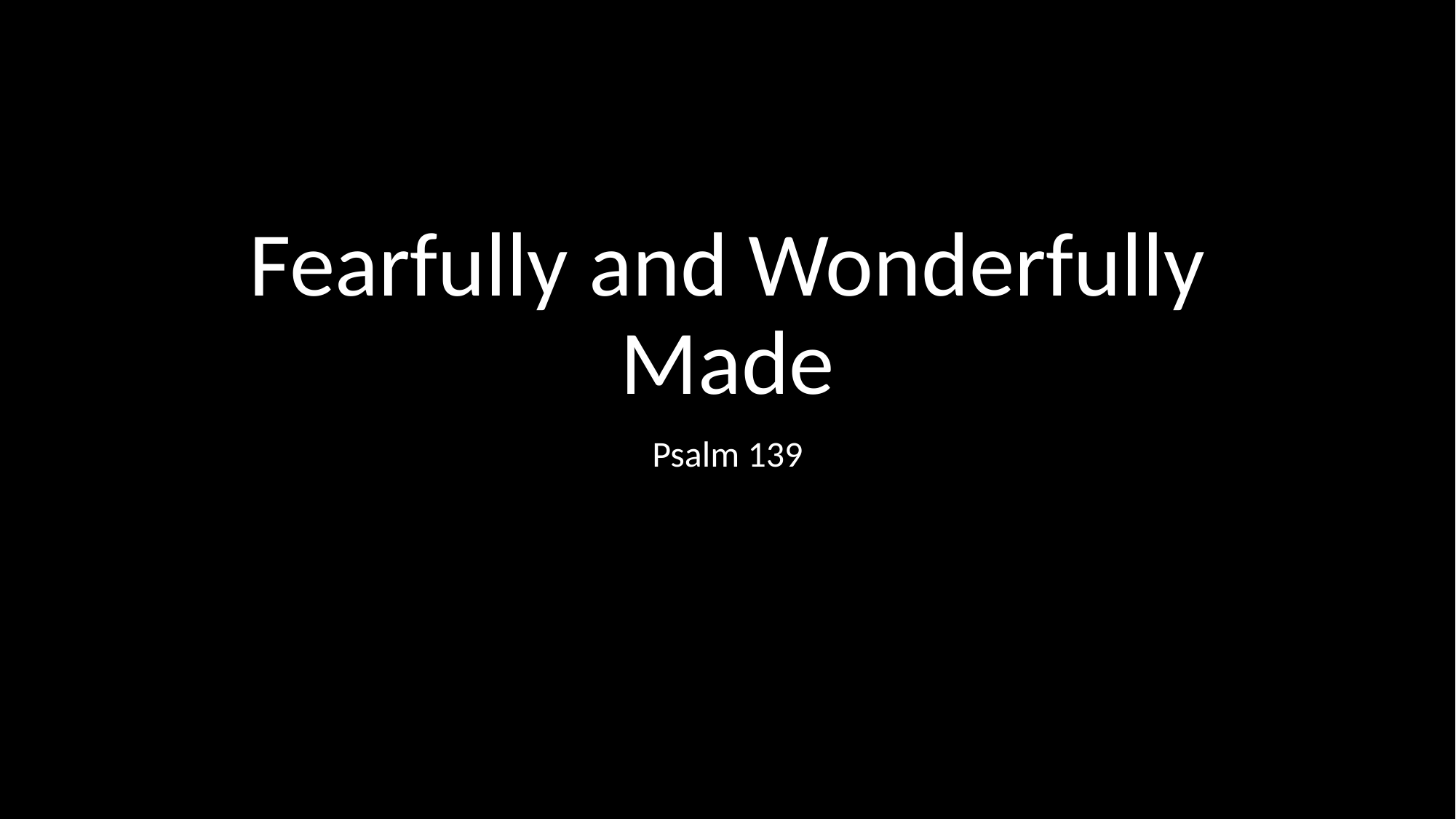

# Fearfully and Wonderfully Made
Psalm 139